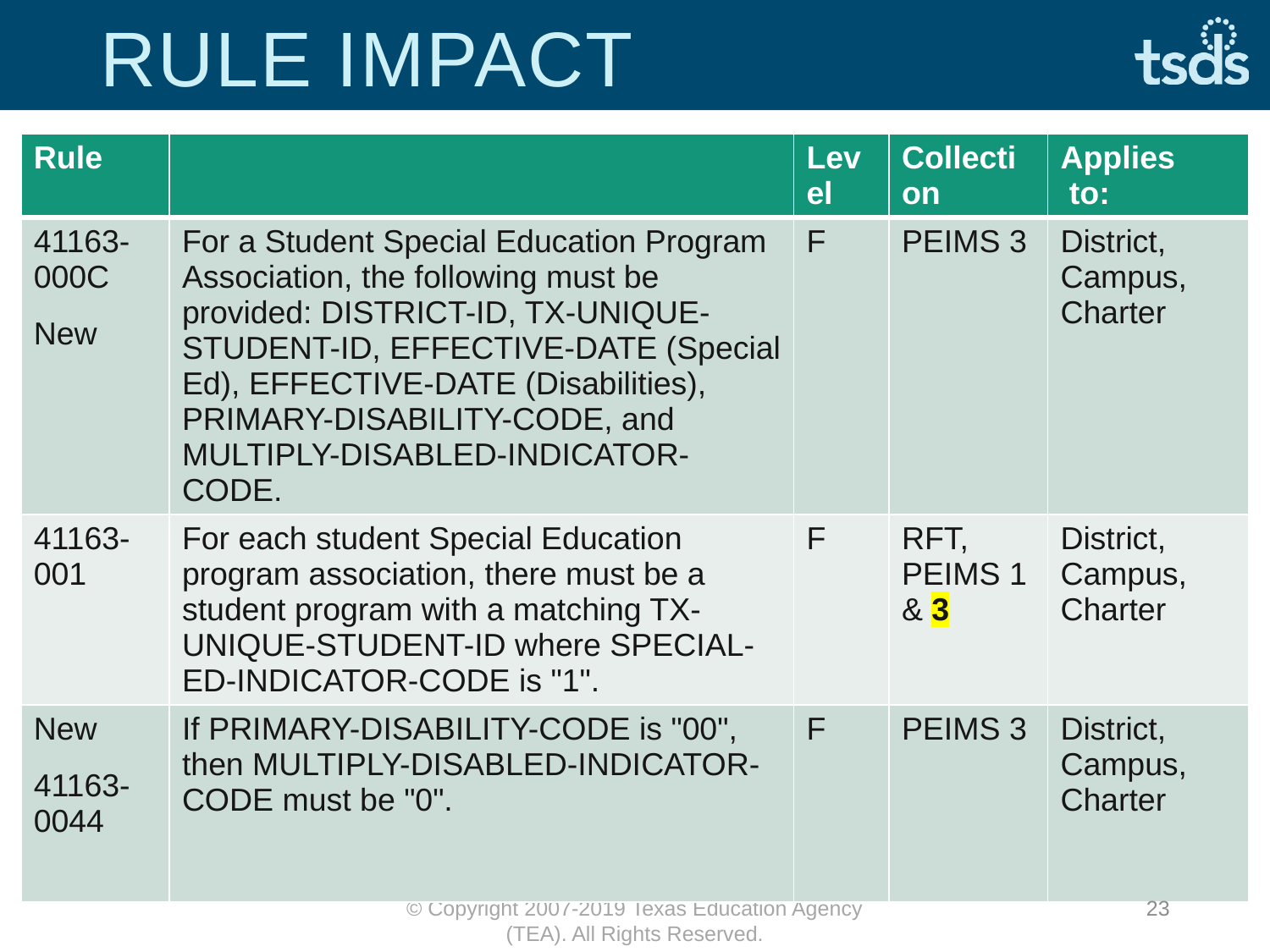

# Rule Impact
| Rule |  | Level | Collection | Applies to: |
| --- | --- | --- | --- | --- |
| 41163-000C New | For a Student Special Education Program Association, the following must be provided: DISTRICT-ID, TX-UNIQUE-STUDENT-ID, EFFECTIVE-DATE (Special Ed), EFFECTIVE-DATE (Disabilities), PRIMARY-DISABILITY-CODE, and MULTIPLY-DISABLED-INDICATOR-CODE. | F | PEIMS 3 | District, Campus, Charter |
| 41163-001 | For each student Special Education program association, there must be a student program with a matching TX-UNIQUE-STUDENT-ID where SPECIAL-ED-INDICATOR-CODE is "1". | F | RFT, PEIMS 1 & 3 | District, Campus, Charter |
| New 41163-0044 | If PRIMARY-DISABILITY-CODE is "00", then MULTIPLY-DISABLED-INDICATOR-CODE must be "0". | F | PEIMS 3 | District, Campus, Charter |
23